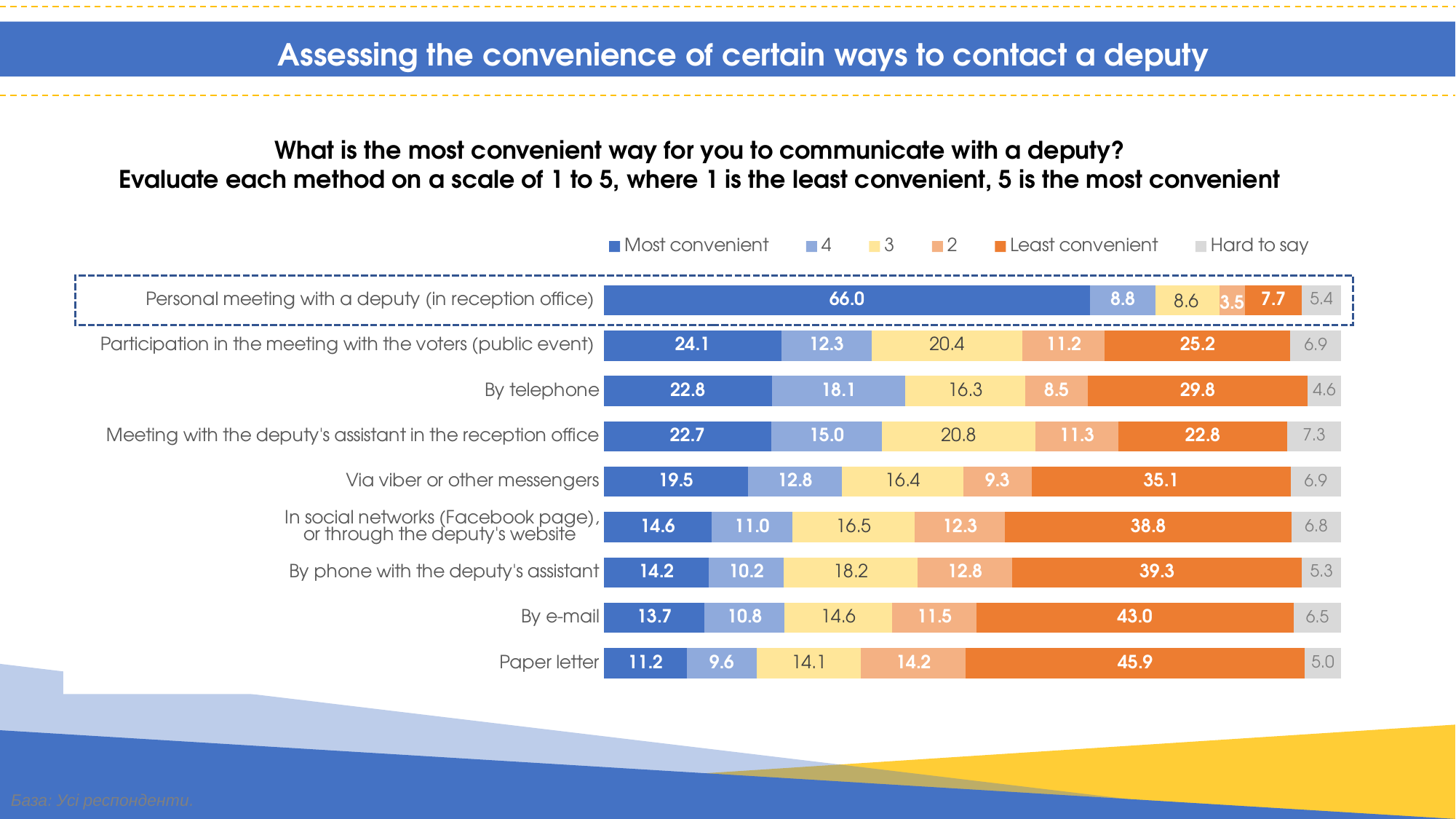

Assessing the convenience of certain ways to contact a deputy
What is the most convenient way for you to communicate with a deputy?
Evaluate each method on a scale of 1 to 5, where 1 is the least convenient, 5 is the most convenient

### Chart

| Category | Most convenient | 4 | 3 | 2 | Least convenient | Hard to say |
|---|---|---|---|---|---|---|
| Personal meeting with a deputy (in reception office)  | 65.97879548652827 | 8.846104250784592 | 8.63511306444397 | 3.527142722233952 | 7.656285761038443 | 5.35655871497104 |
| Participation in the meeting with the voters (public event)  | 24.068037590360206 | 12.257799999338996 | 20.447801480597455 | 11.189991761769644 | 25.16012290588261 | 6.876246262051409 |
| By telephone | 22.797711715975936 | 18.098465574005818 | 16.257354860380044 | 8.521664158752435 | 29.75588158208634 | 4.568922108799783 |
| Meeting with the deputy's assistant in the reception office | 22.72904235459796 | 14.986278729450616 | 20.813171749419467 | 11.279629178060262 | 22.846046851238068 | 7.345831137233942 |
| Via viber or other messengers | 19.530264722558936 | 12.779590880372776 | 16.431308325187935 | 9.299418370195772 | 35.09203933348275 | 6.867378368202181 |
| In social networks (Facebook page),
or through the deputy's website  | 14.62448603294513 | 10.958042024769995 | 16.548561335327822 | 12.309524582868733 | 38.79423306416418 | 6.765152959924529 |
| By phone with the deputy's assistant | 14.239028118880967 | 10.168622261184858 | 18.15089318274775 | 12.823279205674856 | 39.32638181161832 | 5.291795419893613 |
| By e-mail | 13.68576747407282 | 10.843734986781902 | 14.583386878556693 | 11.456533360341961 | 42.954746676997615 | 6.4758306232493545 |
| Paper letter | 11.226620083966377 | 9.555095972073131 | 14.091121817173446 | 14.23567866875115 | 45.924510244363546 | 4.966973213672734 |
ДОСВІД І СПОСОБИ ВЗАЄМОДІЇ З ДЕПУТАТАМИ
База: Усі респонденти.